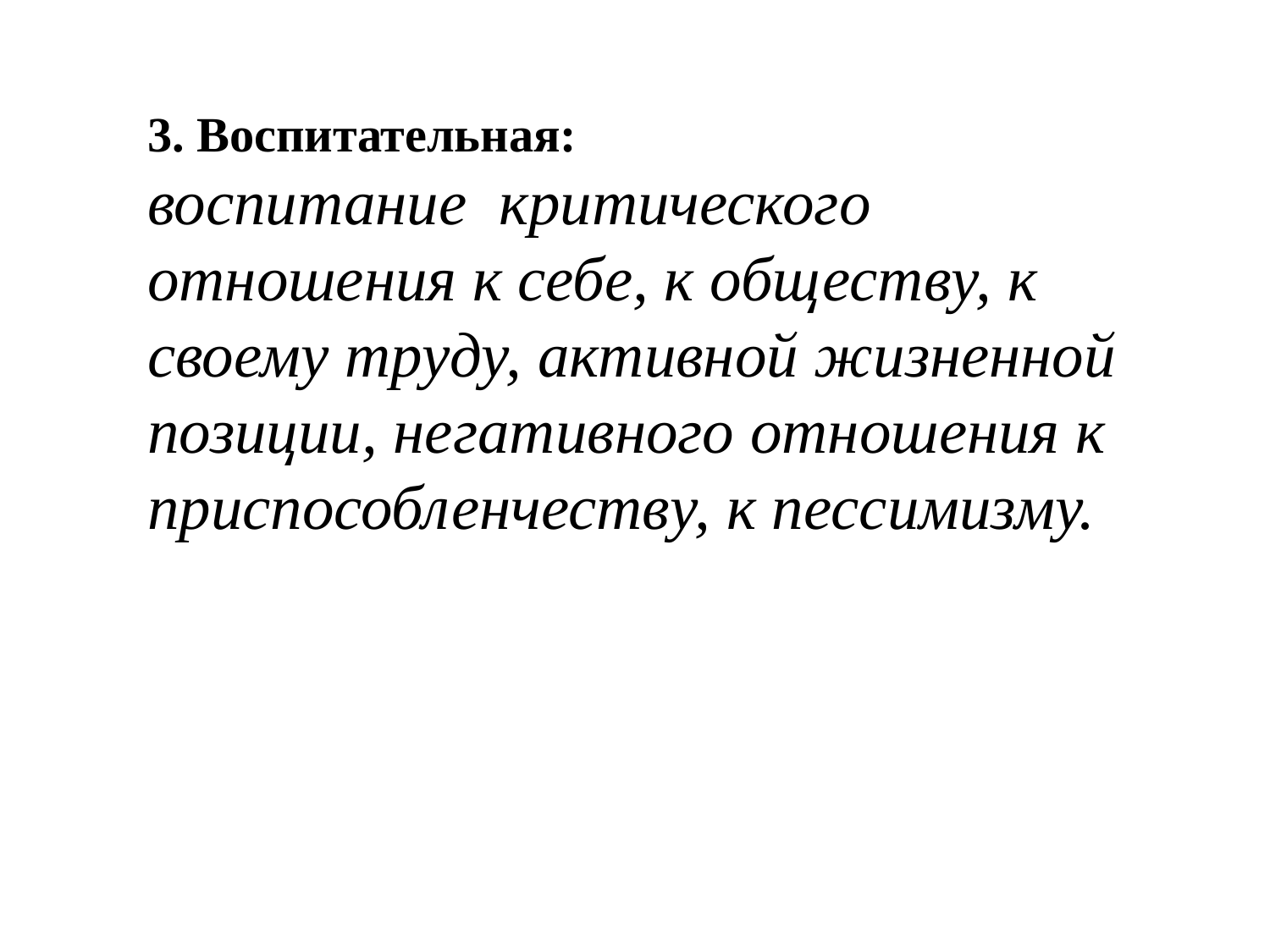

3. Воспитательная:
воспитание  критического отношения к себе, к обществу, к своему труду, активной жизненной позиции, негативного отношения к приспособленчеству, к пессимизму.